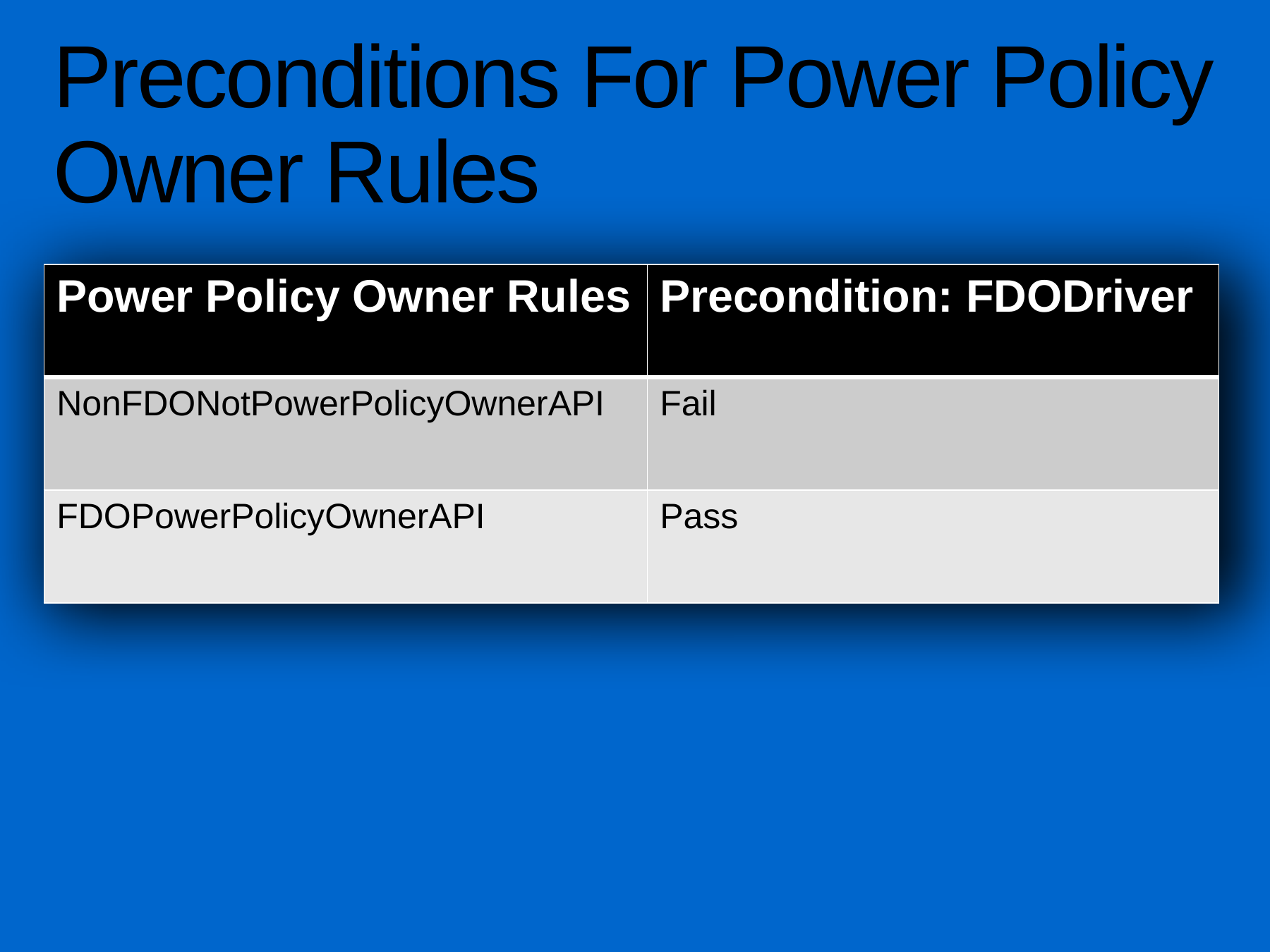

# Preconditions For Power Policy Owner Rules
| Power Policy Owner Rules | Precondition: FDODriver |
| --- | --- |
| NonFDONotPowerPolicyOwnerAPI | Fail |
| FDOPowerPolicyOwnerAPI | Pass |